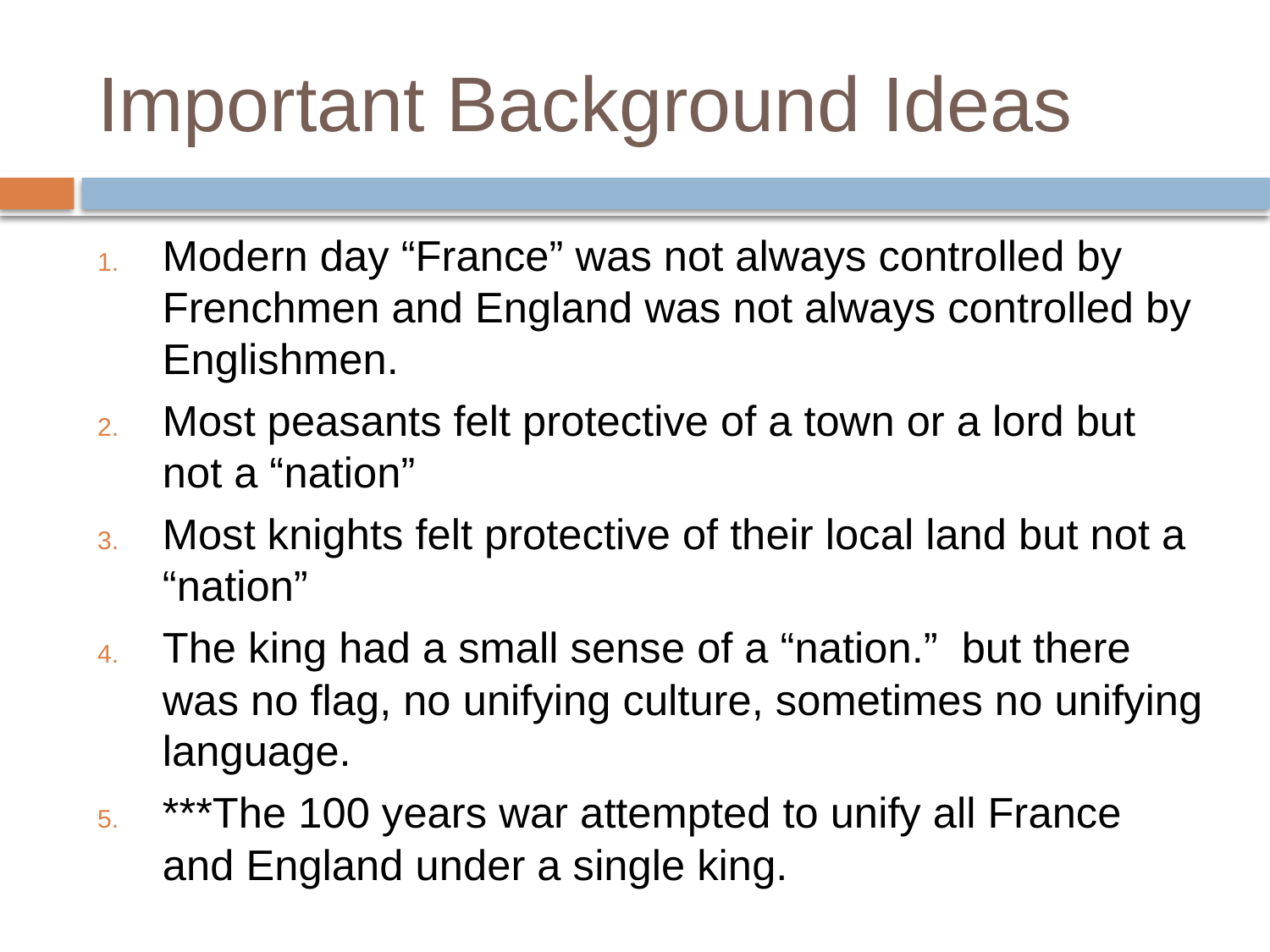

# Important Background Ideas
Modern day “France” was not always controlled by Frenchmen and England was not always controlled by Englishmen.
Most peasants felt protective of a town or a lord but not a “nation”
Most knights felt protective of their local land but not a “nation”
The king had a small sense of a “nation.”  but there was no flag, no unifying culture, sometimes no unifying language.
***The 100 years war attempted to unify all France and England under a single king.